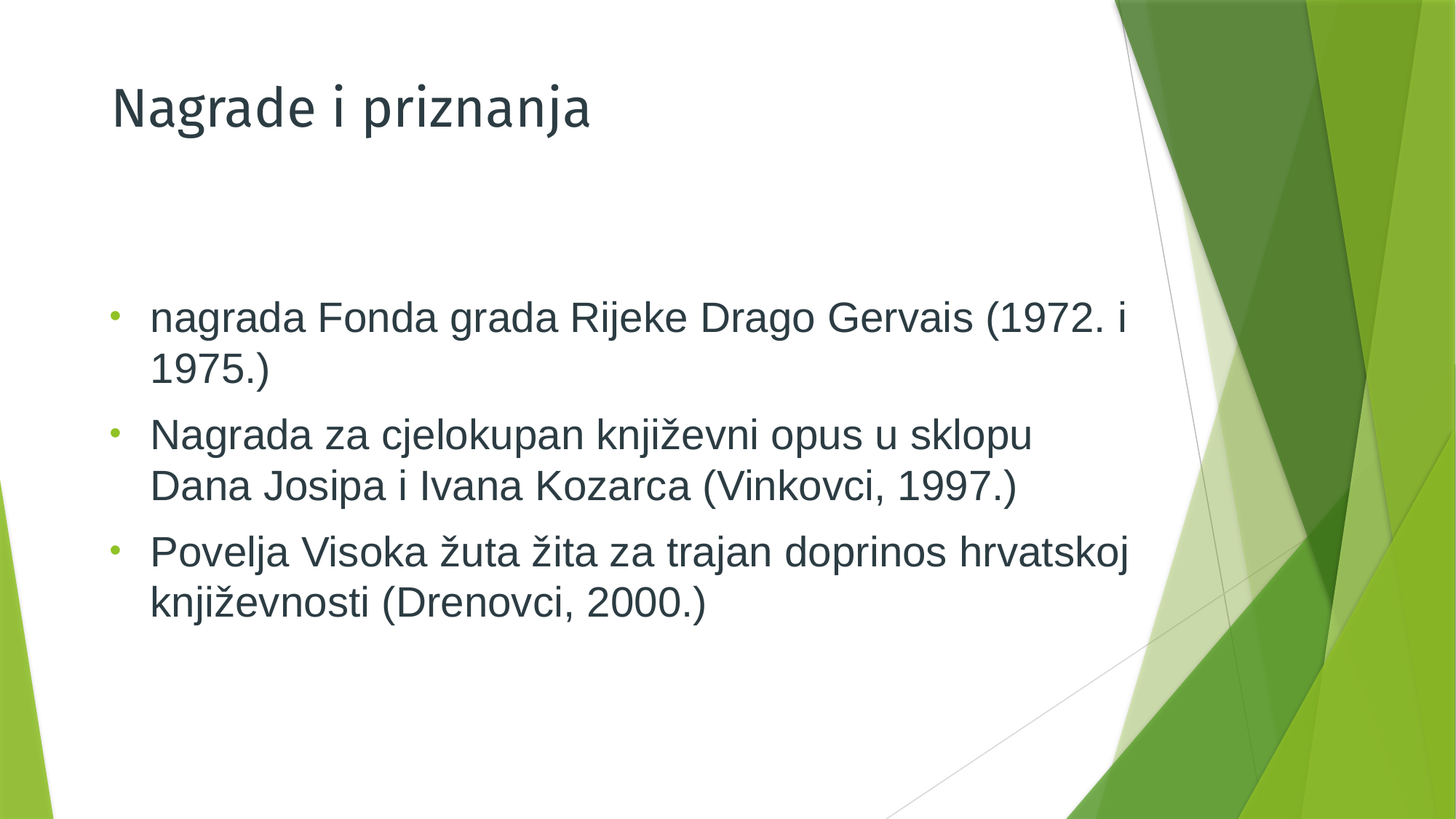

# Nagrade i priznanja
nagrada Fonda grada Rijeke Drago Gervais (1972. i 1975.)
Nagrada za cjelokupan književni opus u sklopu Dana Josipa i Ivana Kozarca (Vinkovci, 1997.)
Povelja Visoka žuta žita za trajan doprinos hrvatskoj književnosti (Drenovci, 2000.)